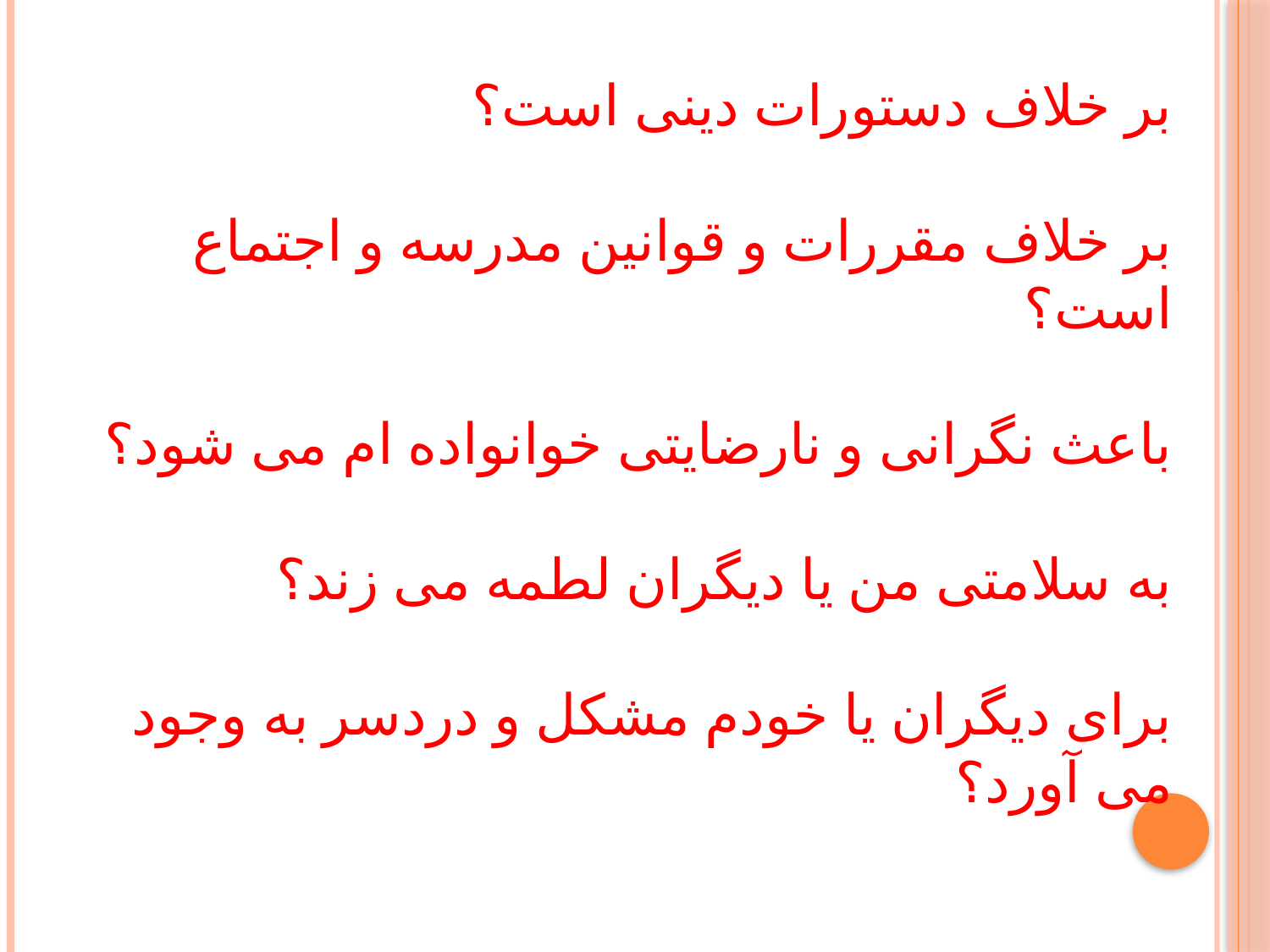

بر خلاف دستورات دینی است؟

بر خلاف مقررات و قوانین مدرسه و اجتماع است؟

باعث نگرانی و نارضایتی خوانواده ام می شود؟

به سلامتی من یا دیگران لطمه می زند؟

برای دیگران یا خودم مشکل و دردسر به وجود می آورد؟